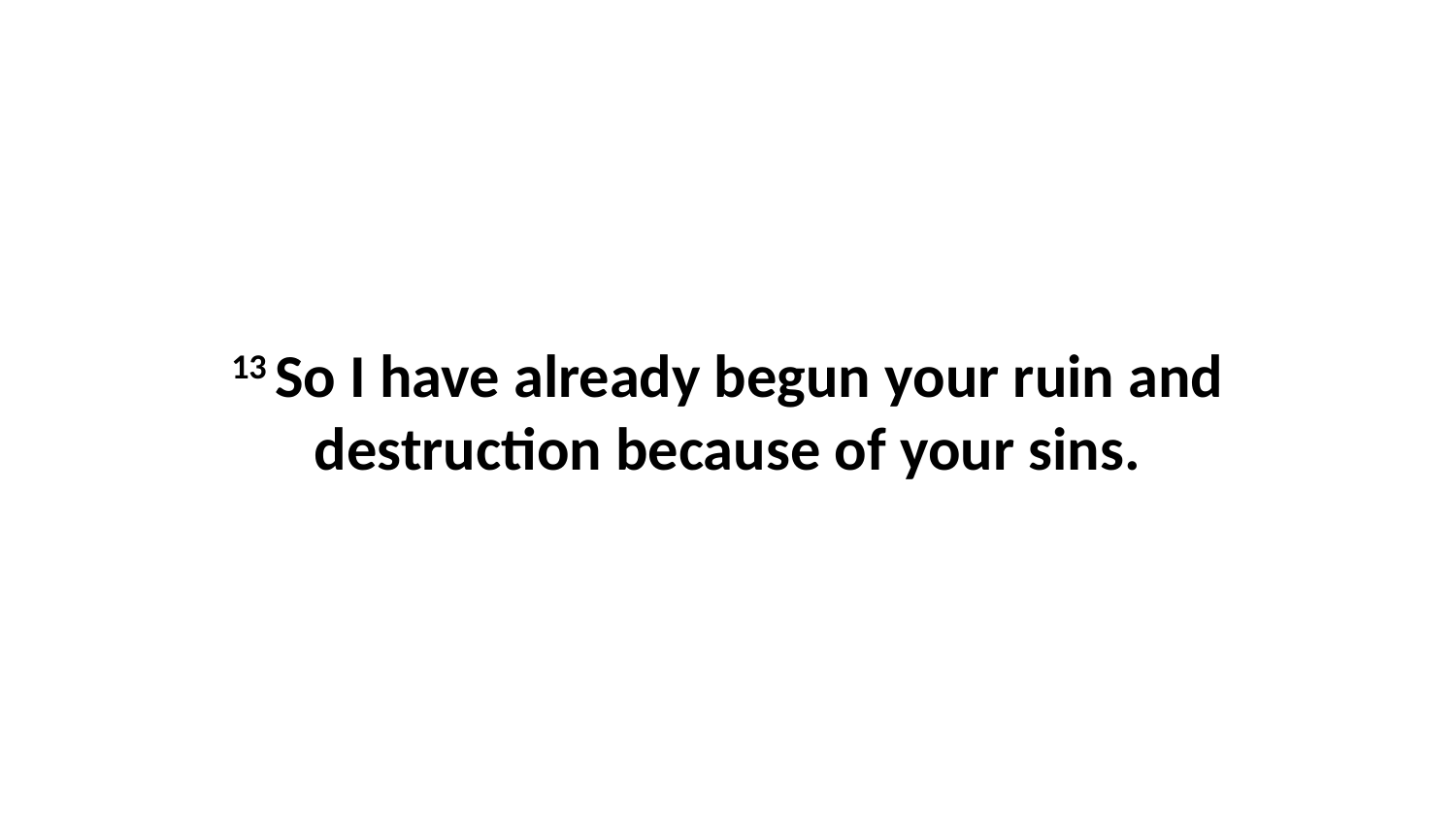

13 So I have already begun your ruin and destruction because of your sins.